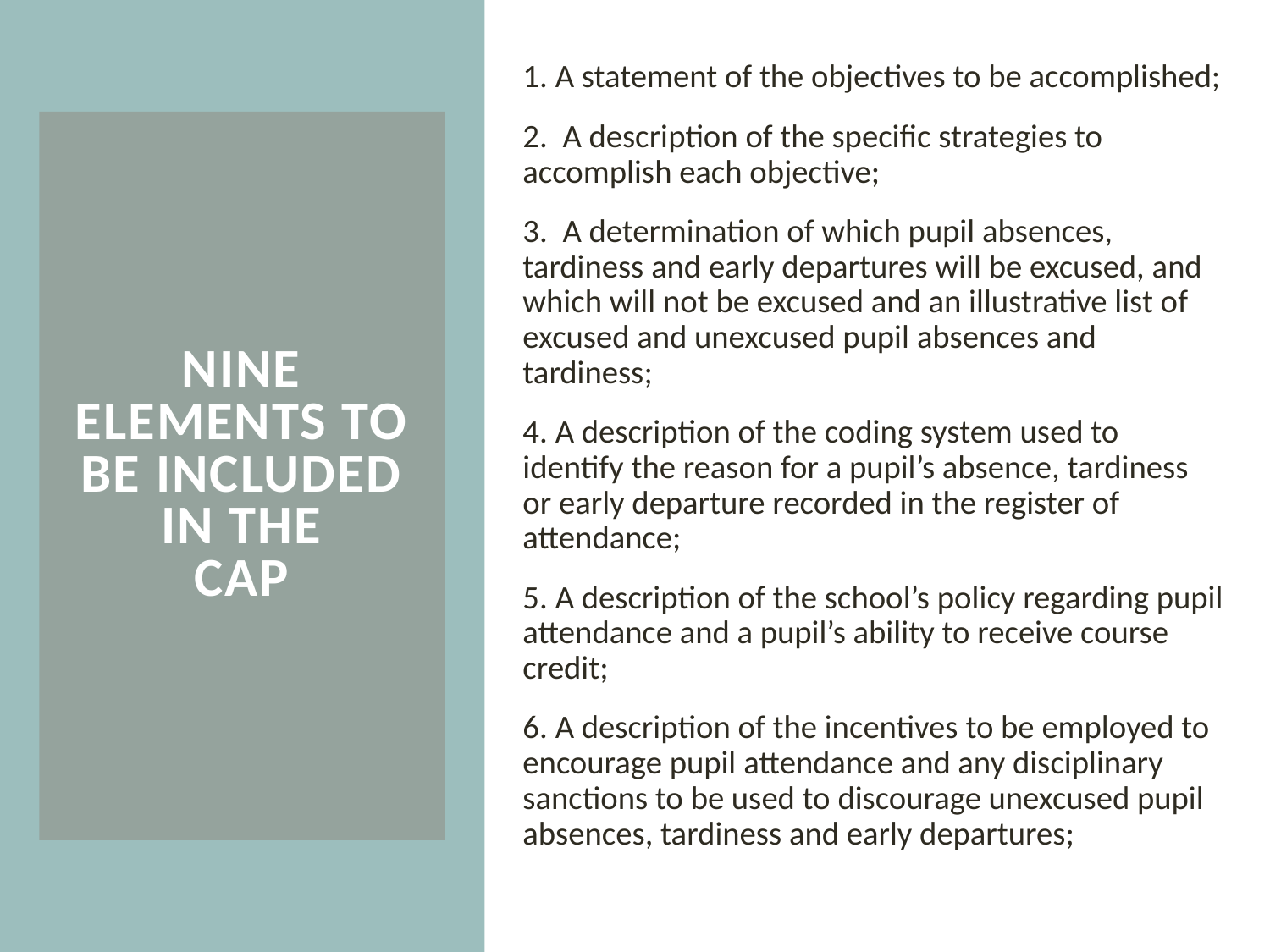

1. A statement of the objectives to be accomplished;
2.  A description of the specific strategies to accomplish each objective;
3.  A determination of which pupil absences, tardiness and early departures will be excused, and which will not be excused and an illustrative list of excused and unexcused pupil absences and tardiness;
4. A description of the coding system used to identify the reason for a pupil’s absence, tardiness or early departure recorded in the register of attendance;
5. A description of the school’s policy regarding pupil attendance and a pupil’s ability to receive course credit;
6. A description of the incentives to be employed to encourage pupil attendance and any disciplinary sanctions to be used to discourage unexcused pupil absences, tardiness and early departures;

# Nine elements to be included in the CAP